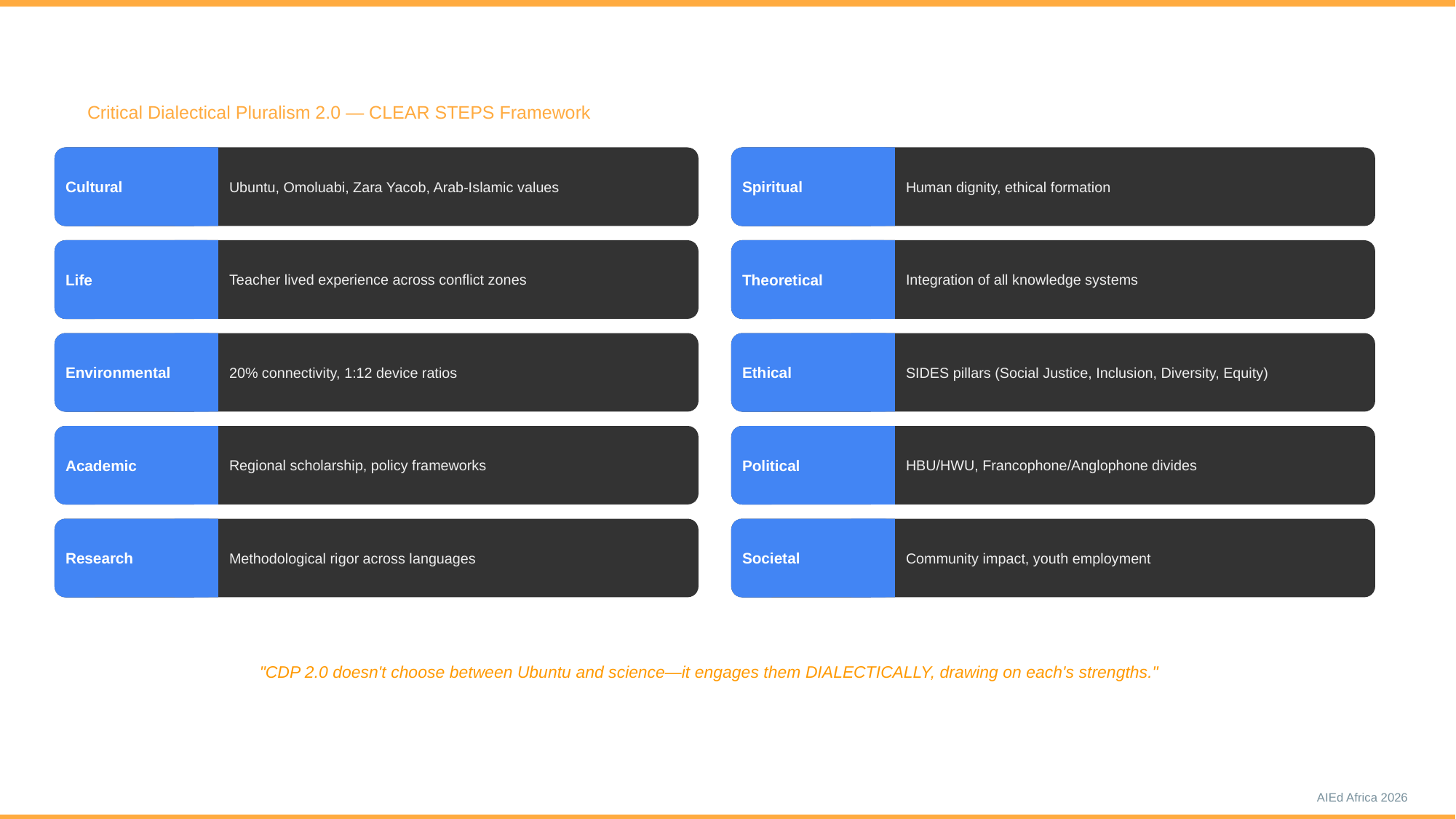

INTRODUCING CDP 2.0 + UBUNTU
#
Critical Dialectical Pluralism 2.0 — CLEAR STEPS Framework

Cultural

Ubuntu, Omoluabi, Zara Yacob, Arab-Islamic values

Spiritual

Human dignity, ethical formation

Life

Teacher lived experience across conflict zones

Theoretical

Integration of all knowledge systems

Environmental

20% connectivity, 1:12 device ratios

Ethical

SIDES pillars (Social Justice, Inclusion, Diversity, Equity)

Academic

Regional scholarship, policy frameworks

Political

HBU/HWU, Francophone/Anglophone divides

Research

Methodological rigor across languages

Societal

Community impact, youth employment
"CDP 2.0 doesn't choose between Ubuntu and science—it engages them DIALECTICALLY, drawing on each's strengths."
AIEd Africa 2026